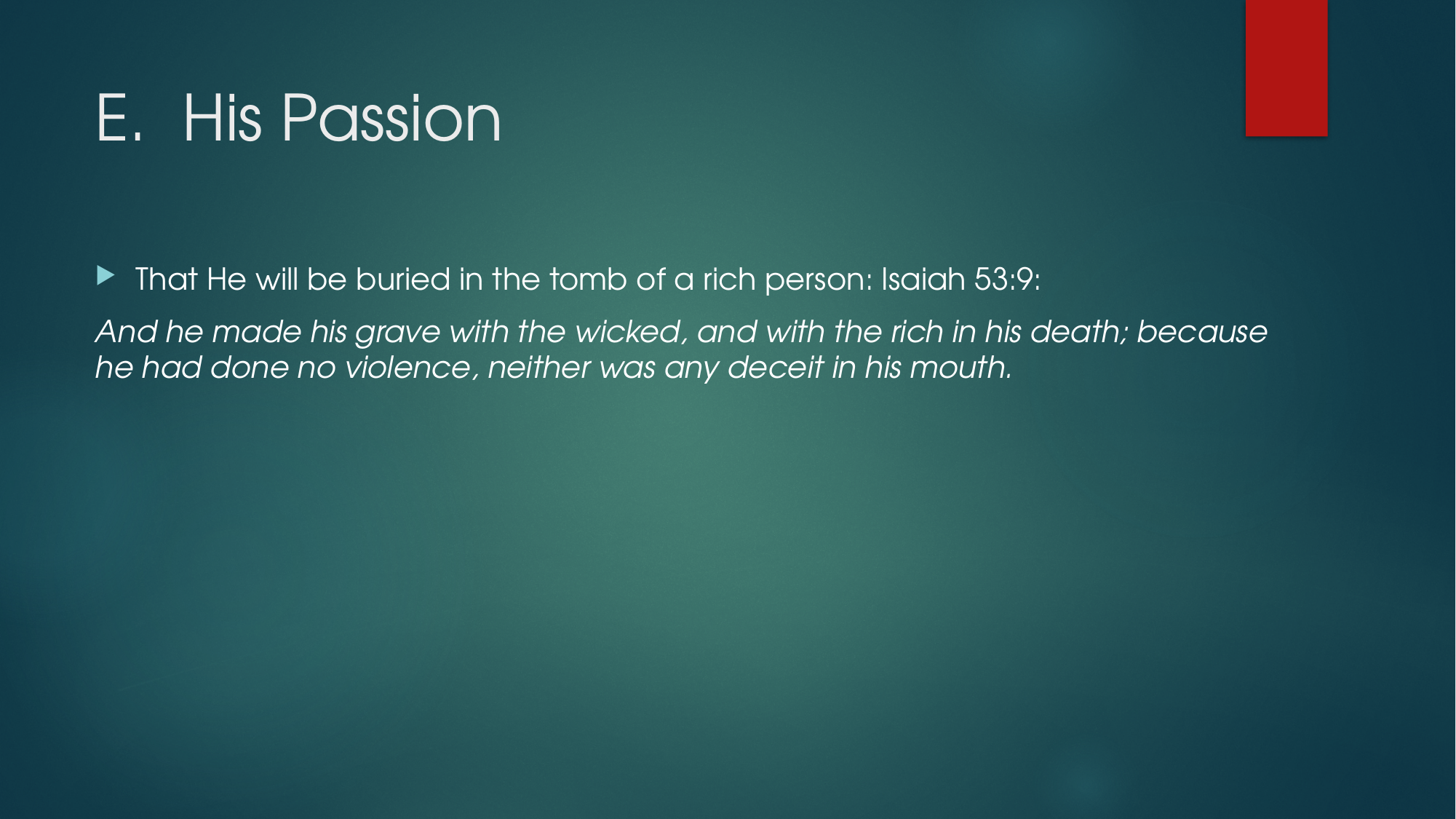

# E.  His Passion
That He will be buried in the tomb of a rich person: Isaiah 53:9:
And he made his grave with the wicked, and with the rich in his death; because he had done no violence, neither was any deceit in his mouth.